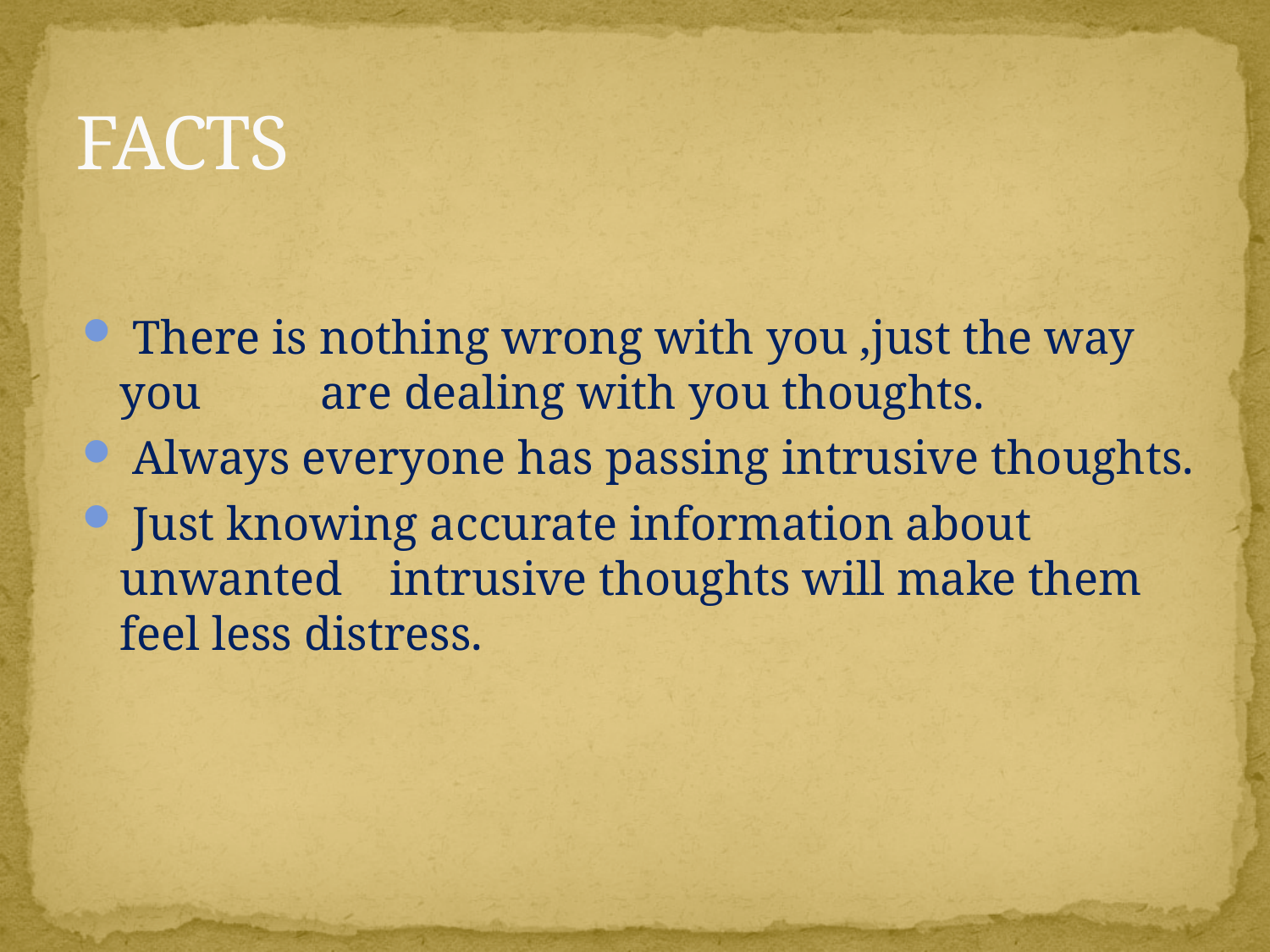

# FACTS

 There is nothing wrong with you ,just the way you          are dealing with you thoughts.
 Always everyone has passing intrusive thoughts.
 Just knowing accurate information about unwanted    intrusive thoughts will make them feel less distress.